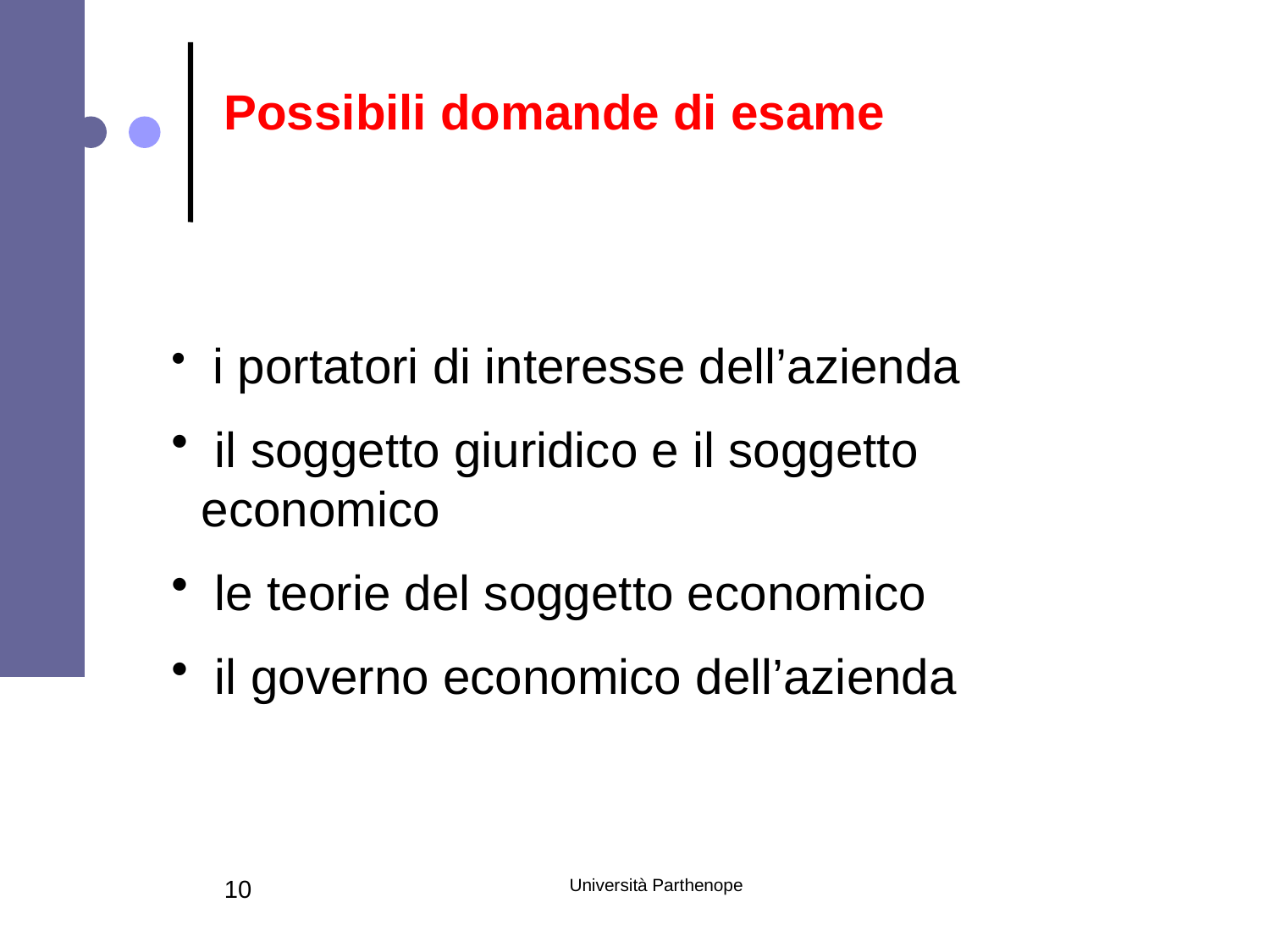

Possibili domande di esame
 i portatori di interesse dell’azienda
 il soggetto giuridico e il soggetto economico
 le teorie del soggetto economico
 il governo economico dell’azienda

10
Università Parthenope